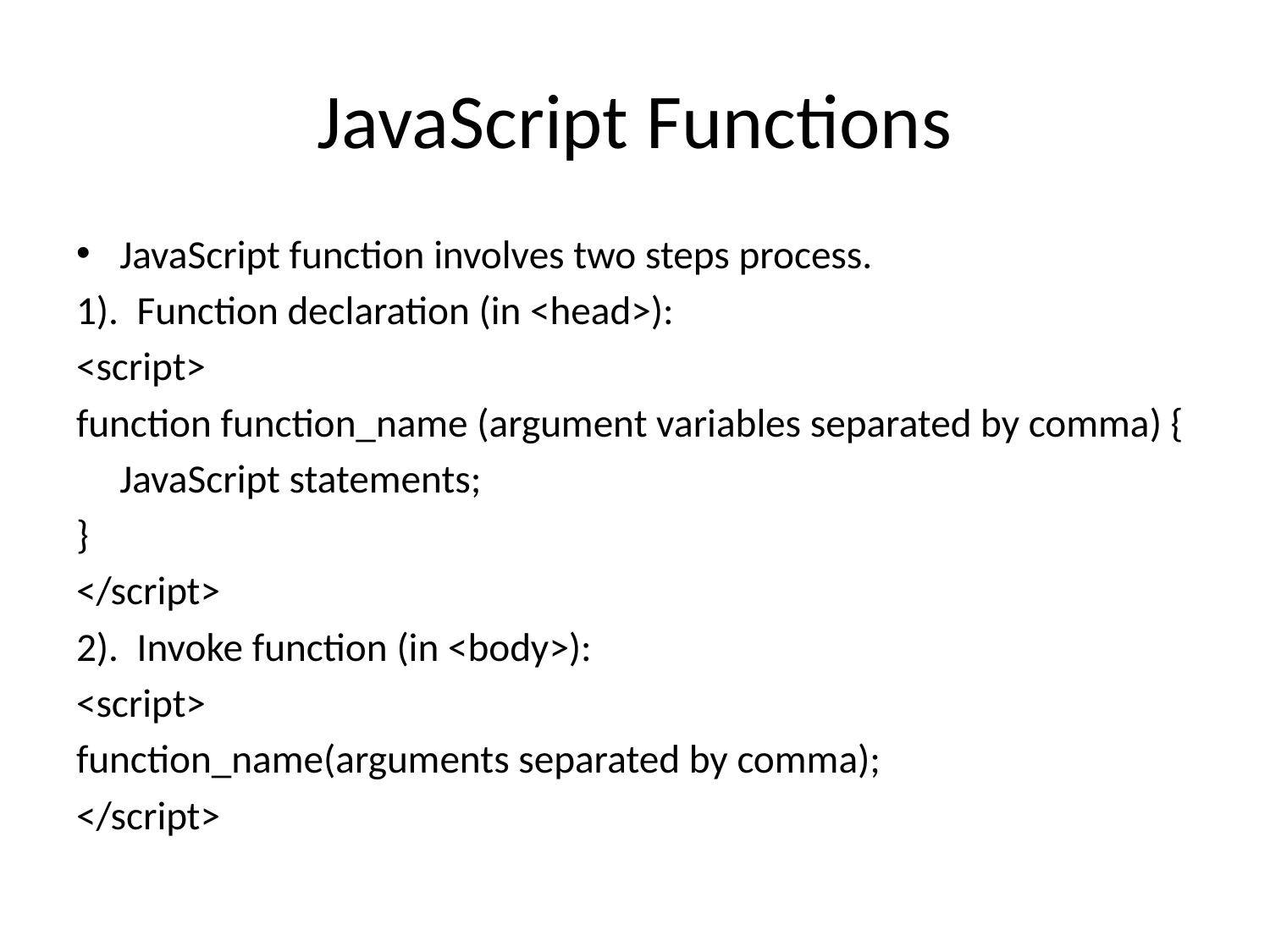

# JavaScript Functions
JavaScript function involves two steps process.
1).  Function declaration (in <head>):
<script>
function function_name (argument variables separated by comma) {
	JavaScript statements;
}
</script>
2).  Invoke function (in <body>):
<script>
function_name(arguments separated by comma);
</script>